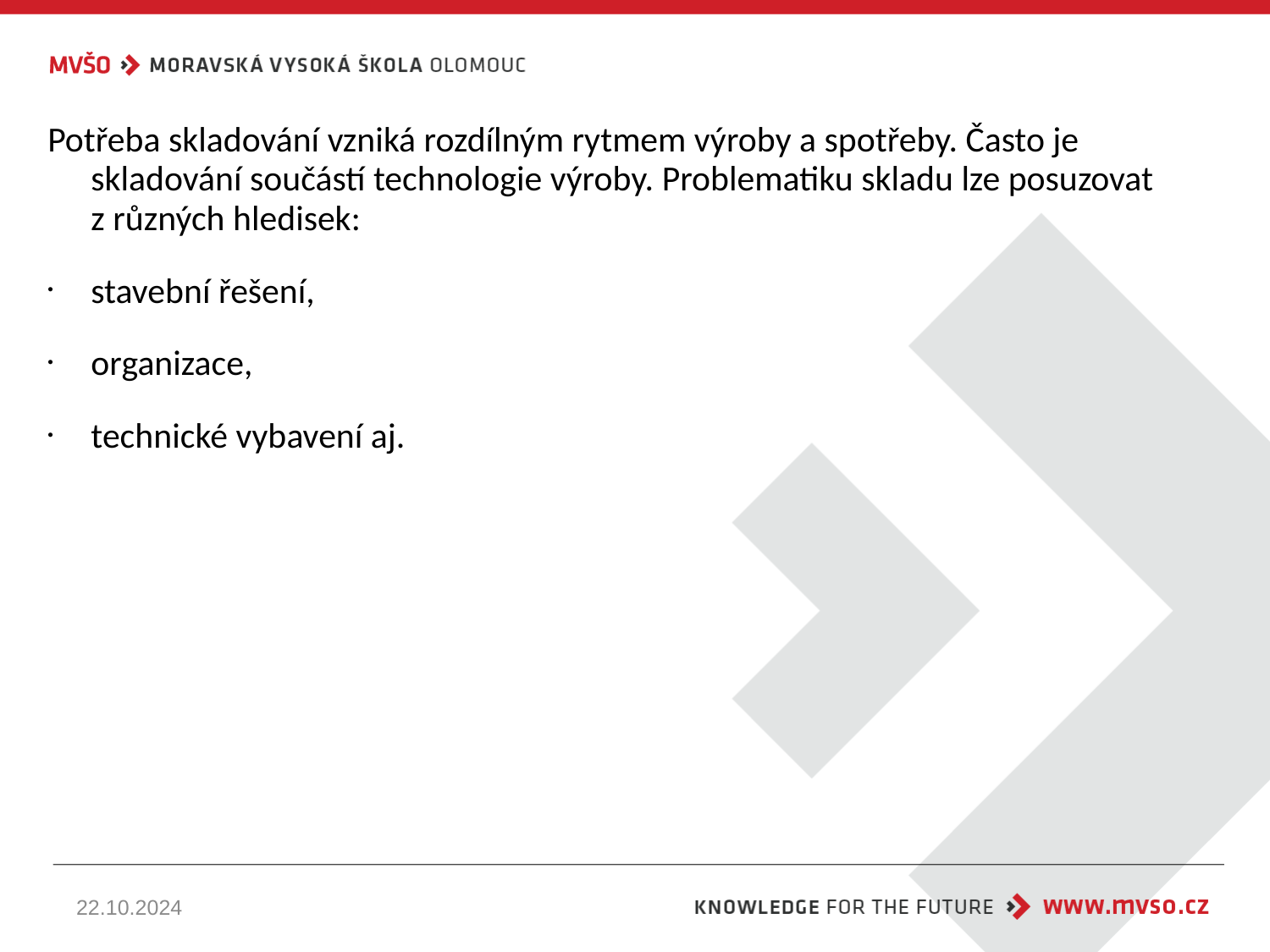

Potřeba skladování vzniká rozdílným rytmem výroby a spotřeby. Často je skladování součástí technologie výroby. Problematiku skladu lze posuzovat z různých hledisek:
stavební řešení,
organizace,
technické vybavení aj.
22.10.2024